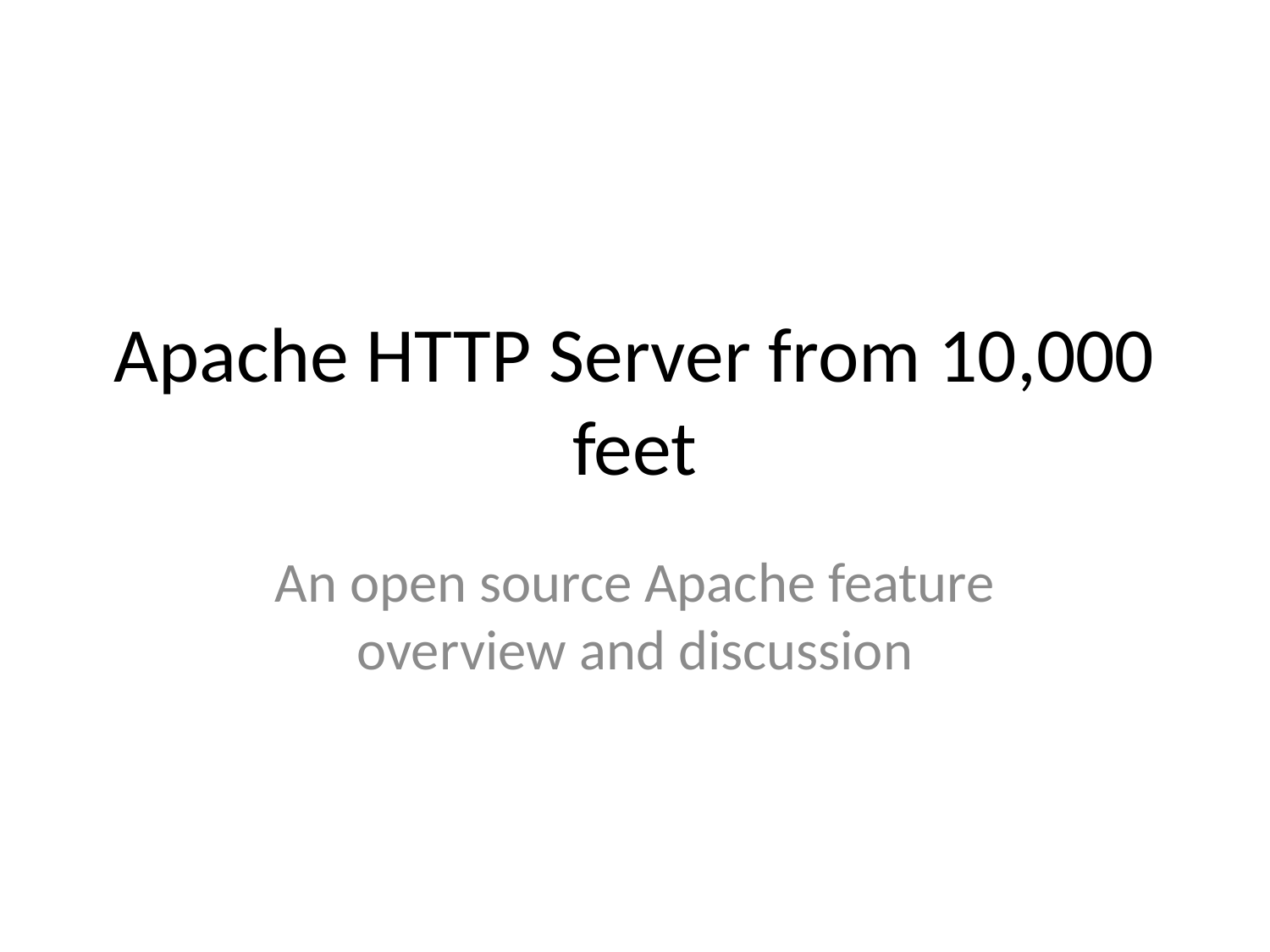

# Apache HTTP Server from 10,000 feet
An open source Apache feature overview and discussion